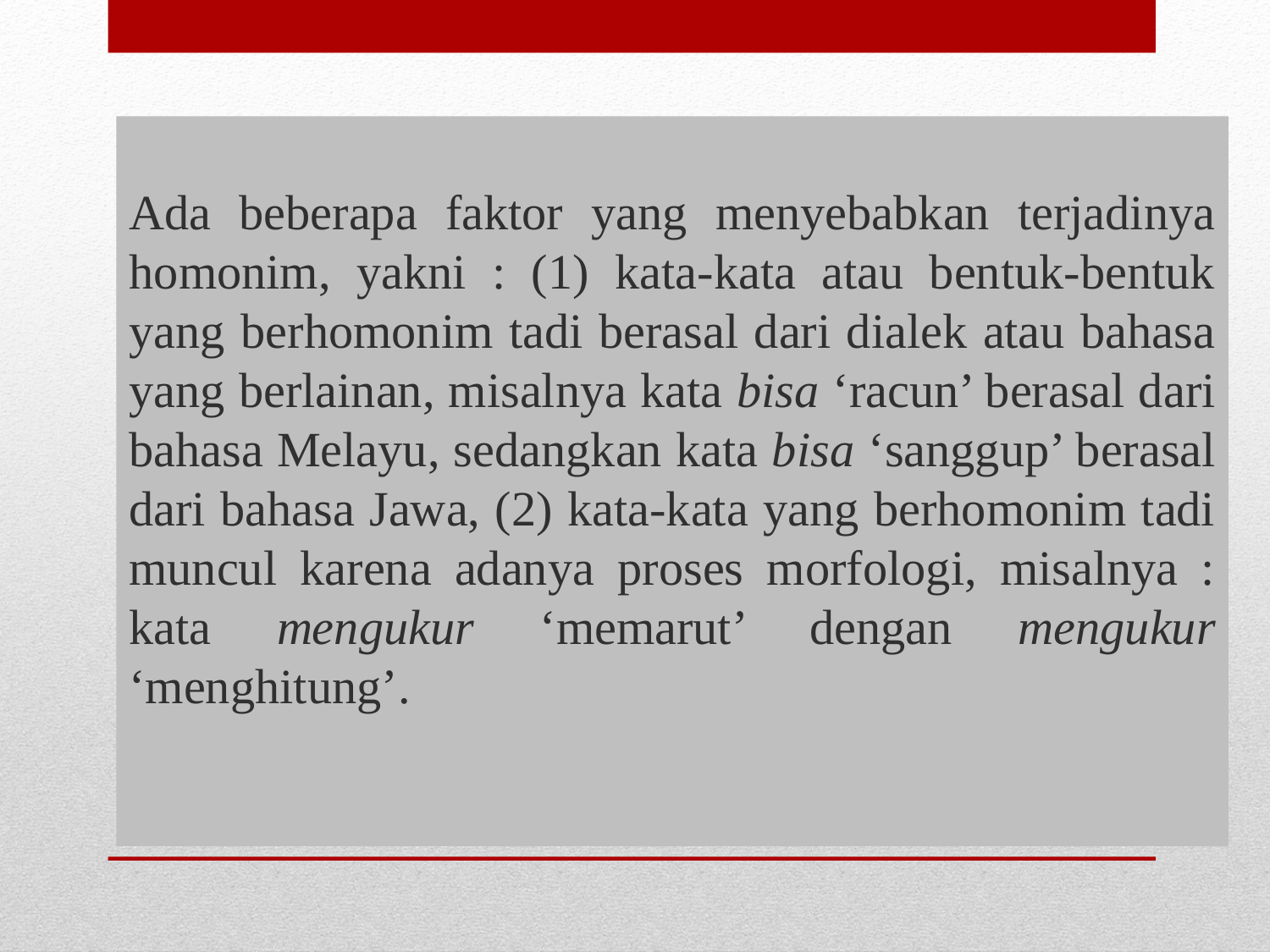

Ada beberapa faktor yang menyebabkan terjadinya homonim, yakni : (1) kata-kata atau bentuk-bentuk yang berhomonim tadi berasal dari dialek atau bahasa yang berlainan, misalnya kata bisa ‘racun’ berasal dari bahasa Melayu, sedangkan kata bisa ‘sanggup’ berasal dari bahasa Jawa, (2) kata-kata yang berhomonim tadi muncul karena adanya proses morfologi, misalnya : kata mengukur ‘memarut’ dengan mengukur ‘menghitung’.